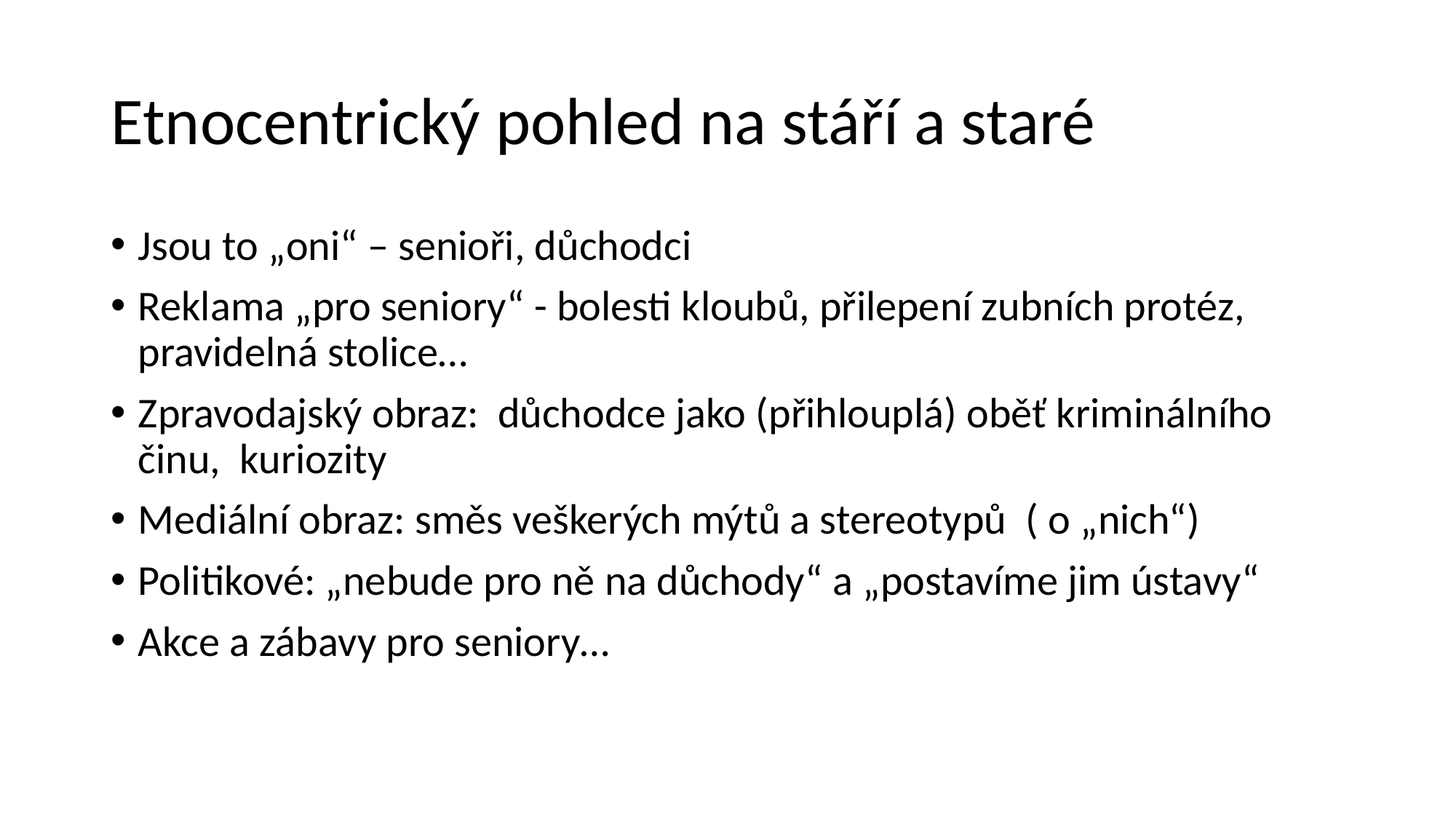

# Etnocentrický pohled na stáří a staré
Jsou to „oni“ – senioři, důchodci
Reklama „pro seniory“ - bolesti kloubů, přilepení zubních protéz, pravidelná stolice…
Zpravodajský obraz:  důchodce jako (přihlouplá) oběť kriminálního činu,  kuriozity
Mediální obraz: směs veškerých mýtů a stereotypů  ( o „nich“)
Politikové: „nebude pro ně na důchody“ a „postavíme jim ústavy“
Akce a zábavy pro seniory…